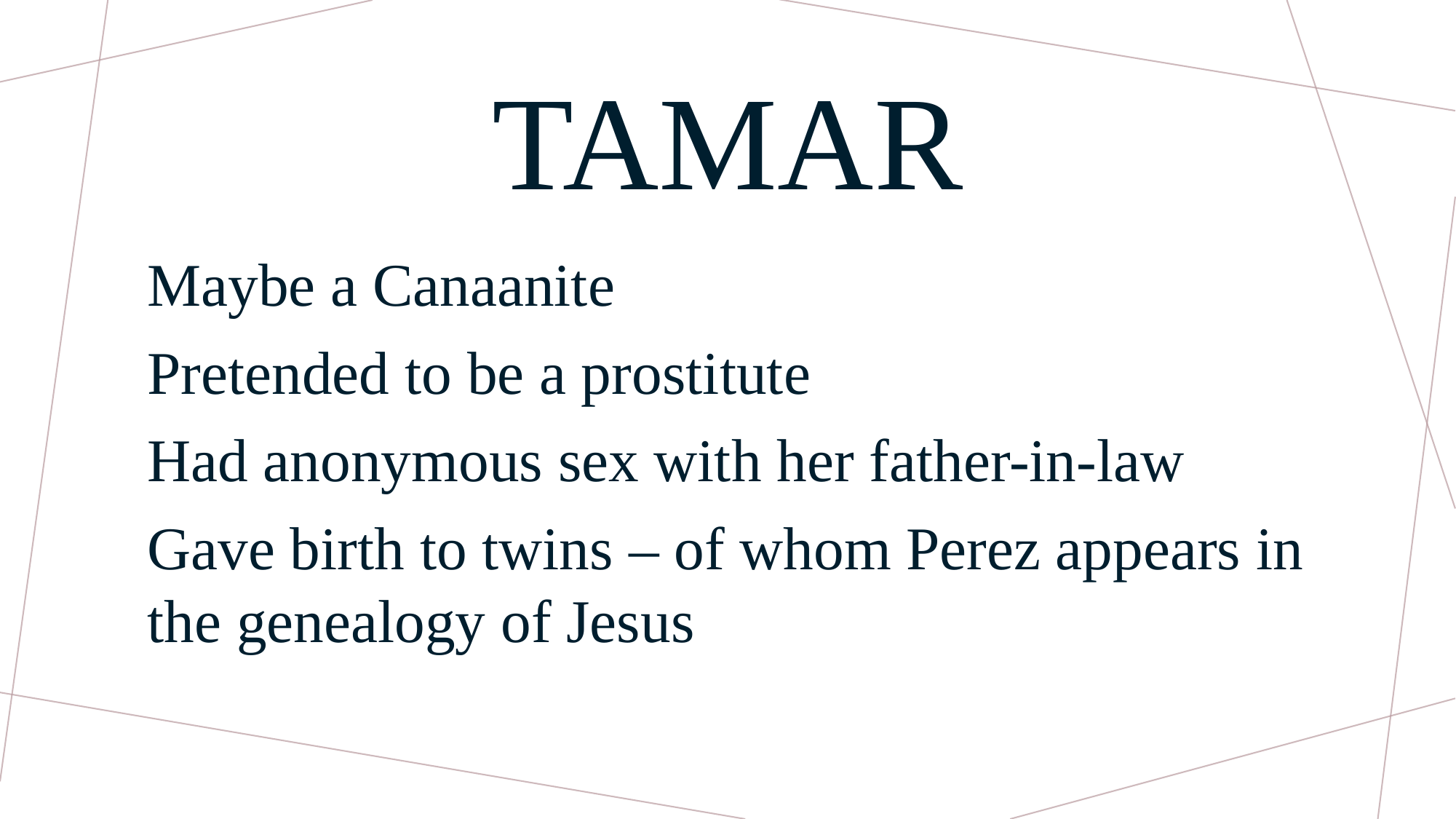

# Tamar
Maybe a Canaanite
Pretended to be a prostitute
Had anonymous sex with her father-in-law
Gave birth to twins – of whom Perez appears in the genealogy of Jesus